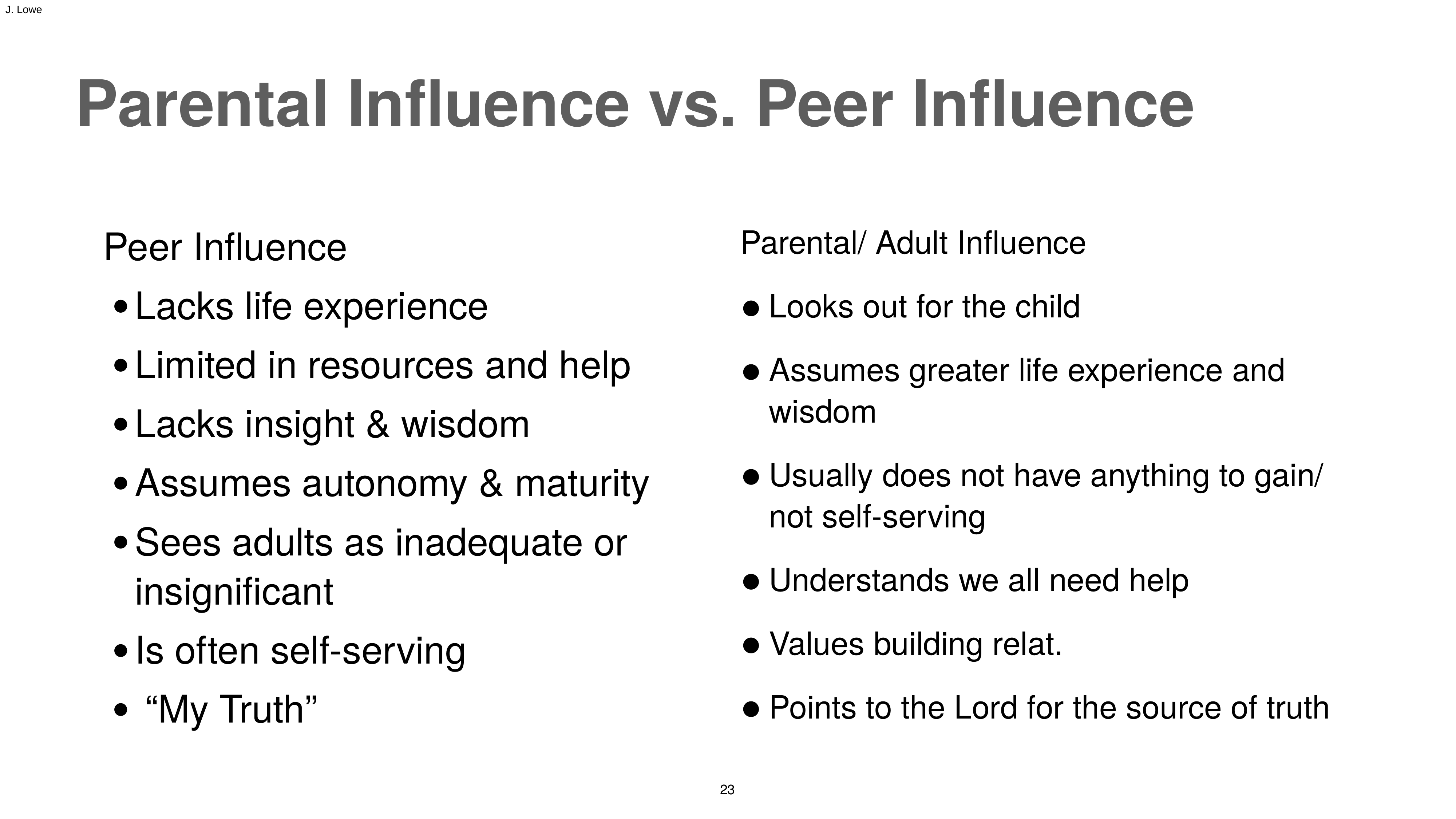

J. Lowe
# Parental Influence vs. Peer Influence
Peer Influence
Lacks life experience
Limited in resources and help
Lacks insight & wisdom
Assumes autonomy & maturity
Sees adults as inadequate or insignificant
Is often self-serving
 “My Truth”

Parental/ Adult Influence
Looks out for the child
Assumes greater life experience and wisdom
Usually does not have anything to gain/ not self-serving
Understands we all need help
Values building relat.
Points to the Lord for the source of truth
23